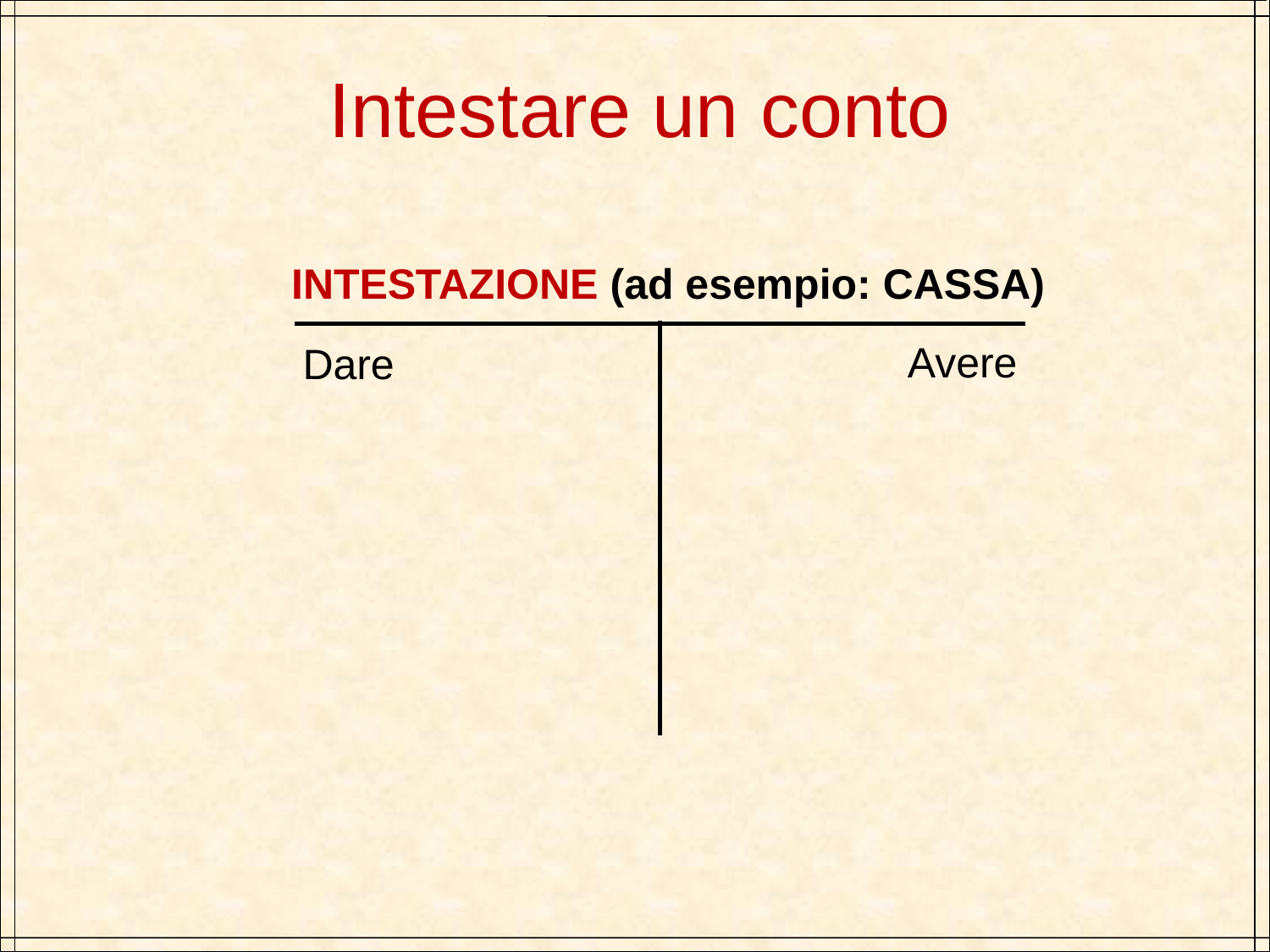

Intestare un conto
INTESTAZIONE (ad esempio: CASSA)
|  |  |
| --- | --- |
Avere
Dare